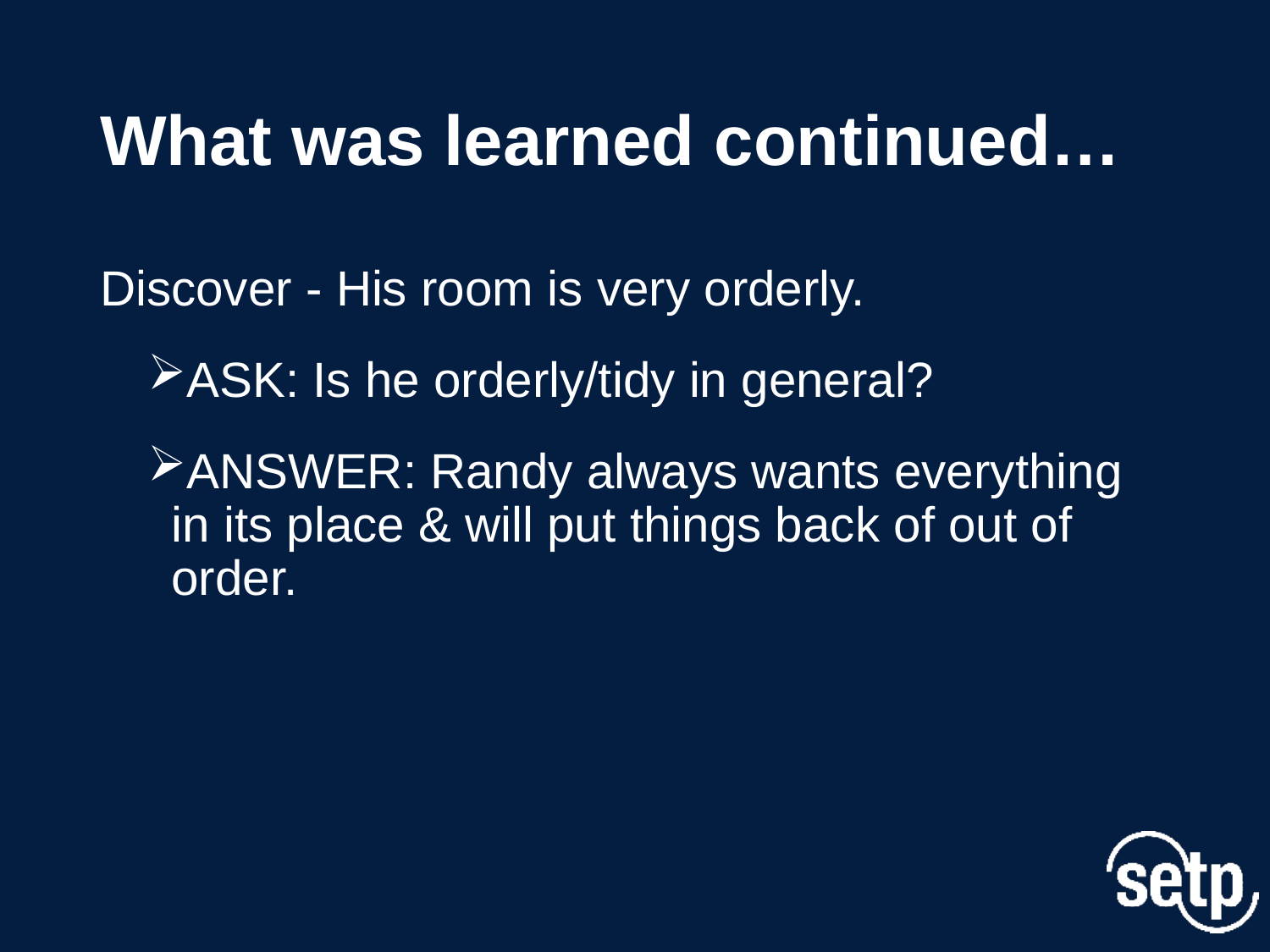

# What was learned continued…
Discover - His room is very orderly.
ASK: Is he orderly/tidy in general?
ANSWER: Randy always wants everything in its place & will put things back of out of order.